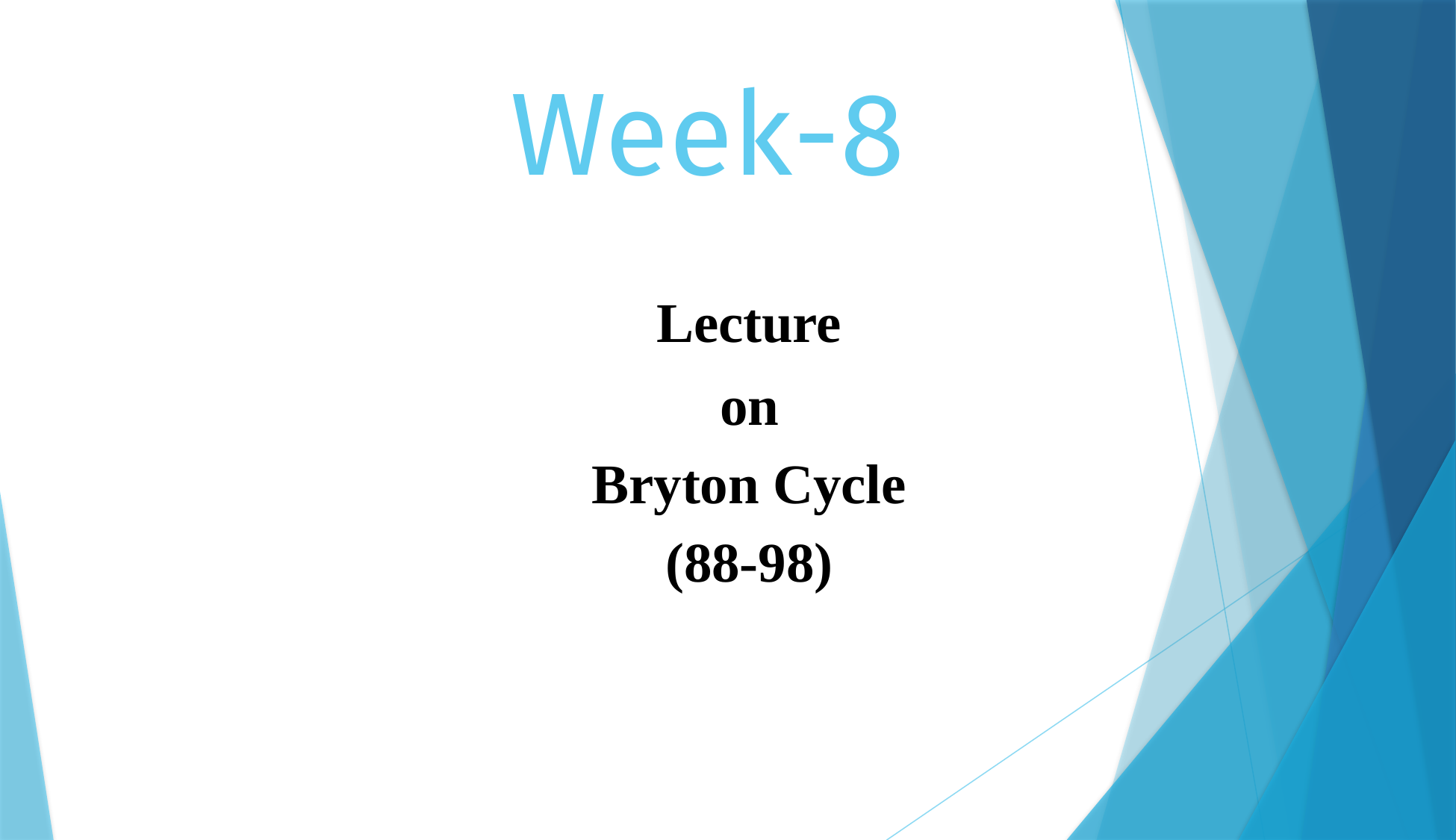

# Week-8
Lecture
on
Bryton Cycle
(88-98)